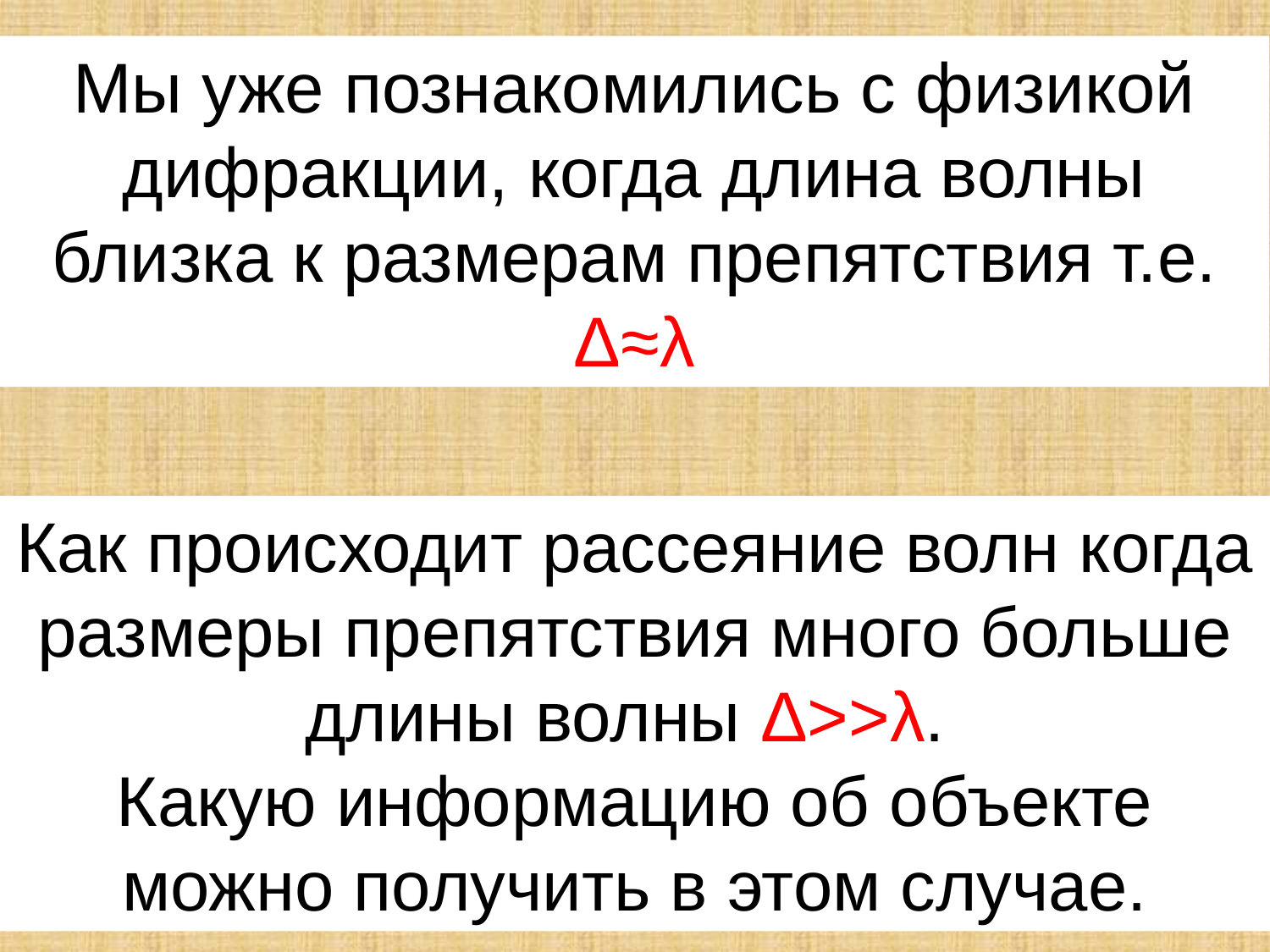

Мы уже познакомились с физикой дифракции, когда длина волны близка к размерам препятствия т.е. Δ≈λ
Как происходит рассеяние волн когда размеры препятствия много больше длины волны Δ>>λ.
Какую информацию об объекте можно получить в этом случае.